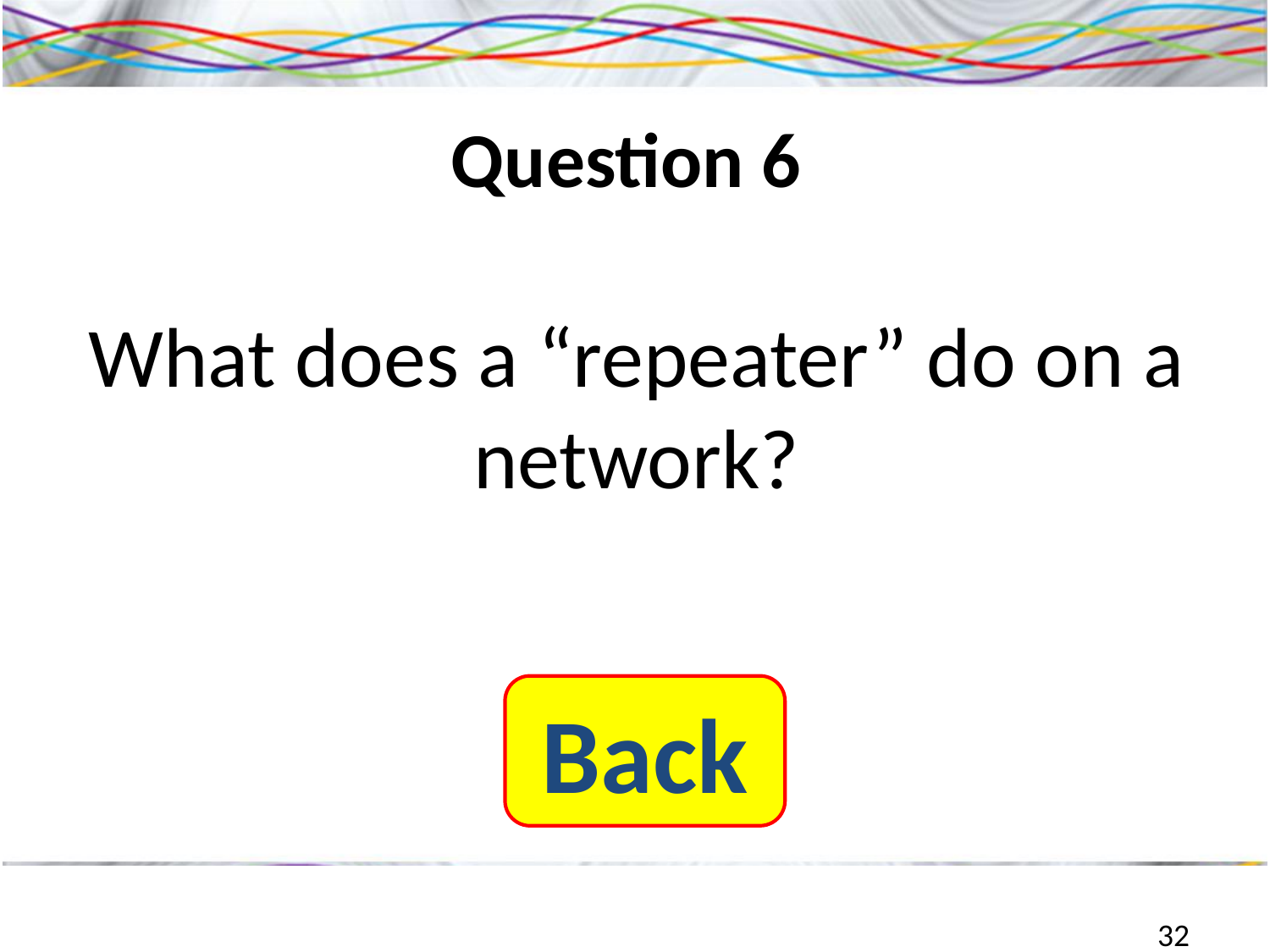

# Question 6
What does a “repeater” do on a network?
Back
32